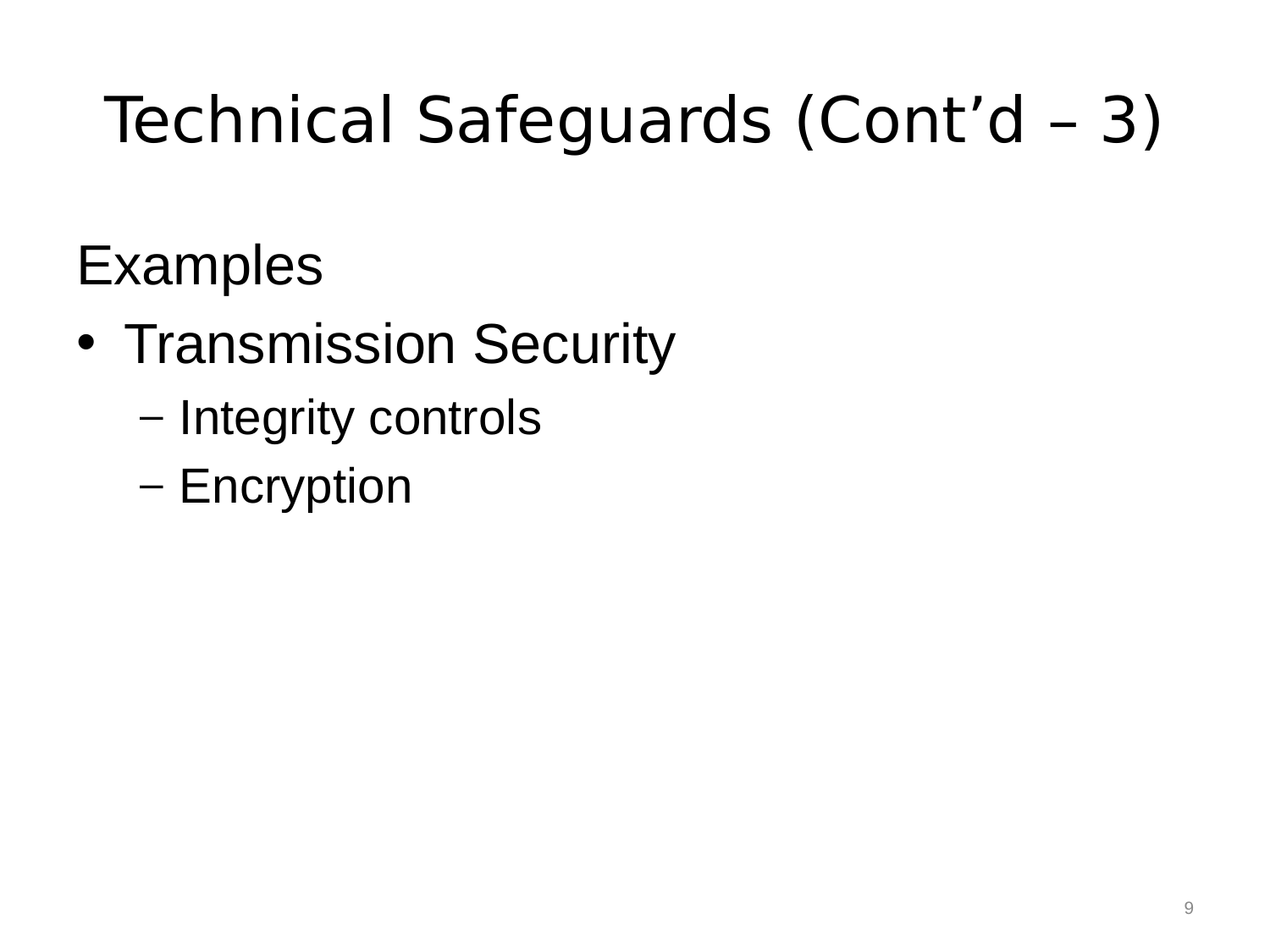

# Technical Safeguards (Cont’d – 3)
Examples
Transmission Security
Integrity controls
Encryption
9